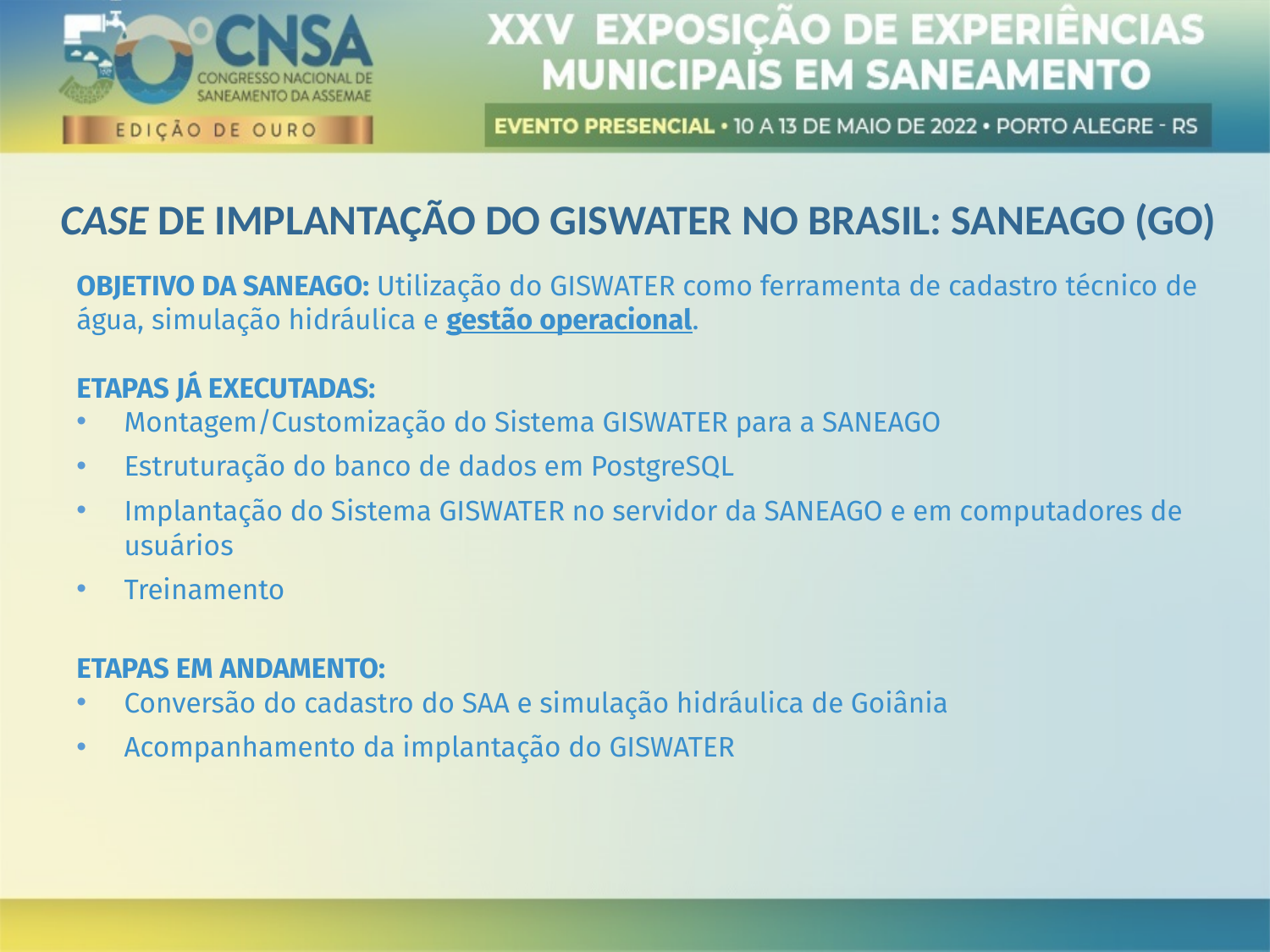

CASE DE IMPLANTAÇÃO DO GISWATER NO BRASIL: SANEAGO (GO)
OBJETIVO DA SANEAGO: Utilização do GISWATER como ferramenta de cadastro técnico de água, simulação hidráulica e gestão operacional.

ETAPAS JÁ EXECUTADAS:
Montagem/Customização do Sistema GISWATER para a SANEAGO
Estruturação do banco de dados em PostgreSQL
Implantação do Sistema GISWATER no servidor da SANEAGO e em computadores de usuários
Treinamento

ETAPAS EM ANDAMENTO:
Conversão do cadastro do SAA e simulação hidráulica de Goiânia
Acompanhamento da implantação do GISWATER